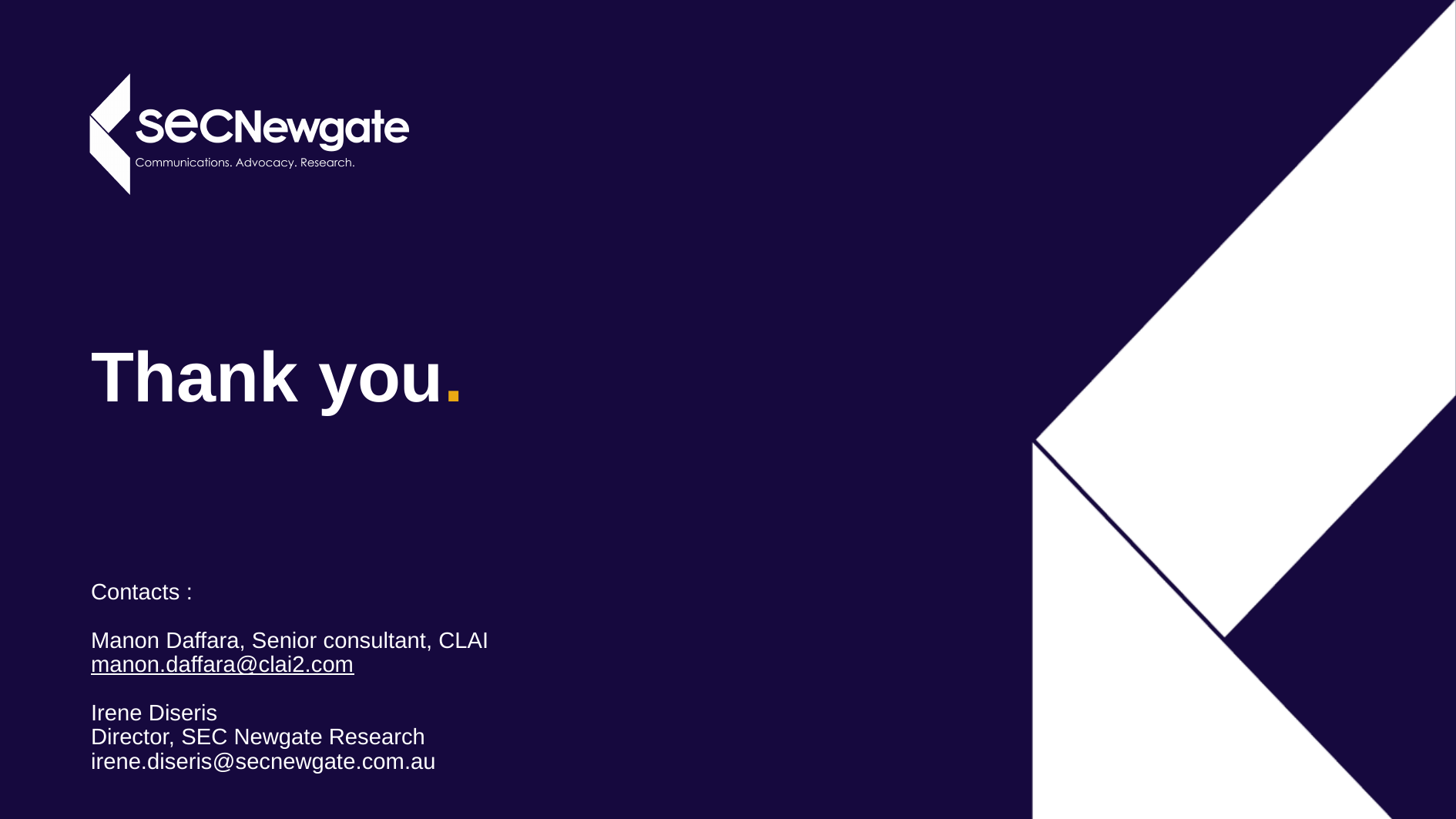

Contacts :

Manon Daffara, Senior consultant, CLAI
manon.daffara@clai2.com

Irene Diseris
Director, SEC Newgate Research
irene.diseris@secnewgate.com.au